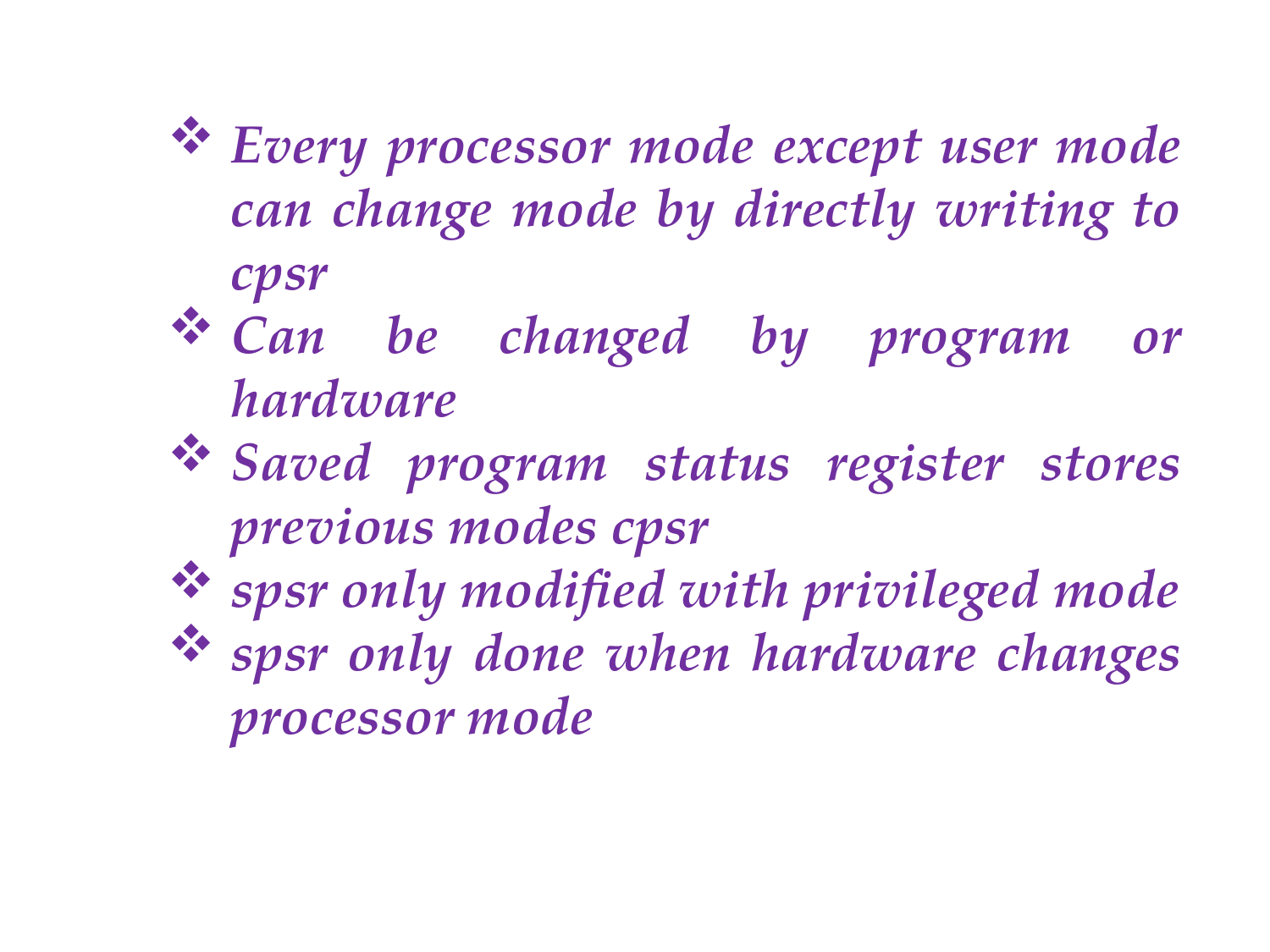

Every processor mode except user mode can change mode by directly writing to cpsr
Can be changed by program or hardware
Saved program status register stores previous modes cpsr
spsr only modified with privileged mode
spsr only done when hardware changes processor mode